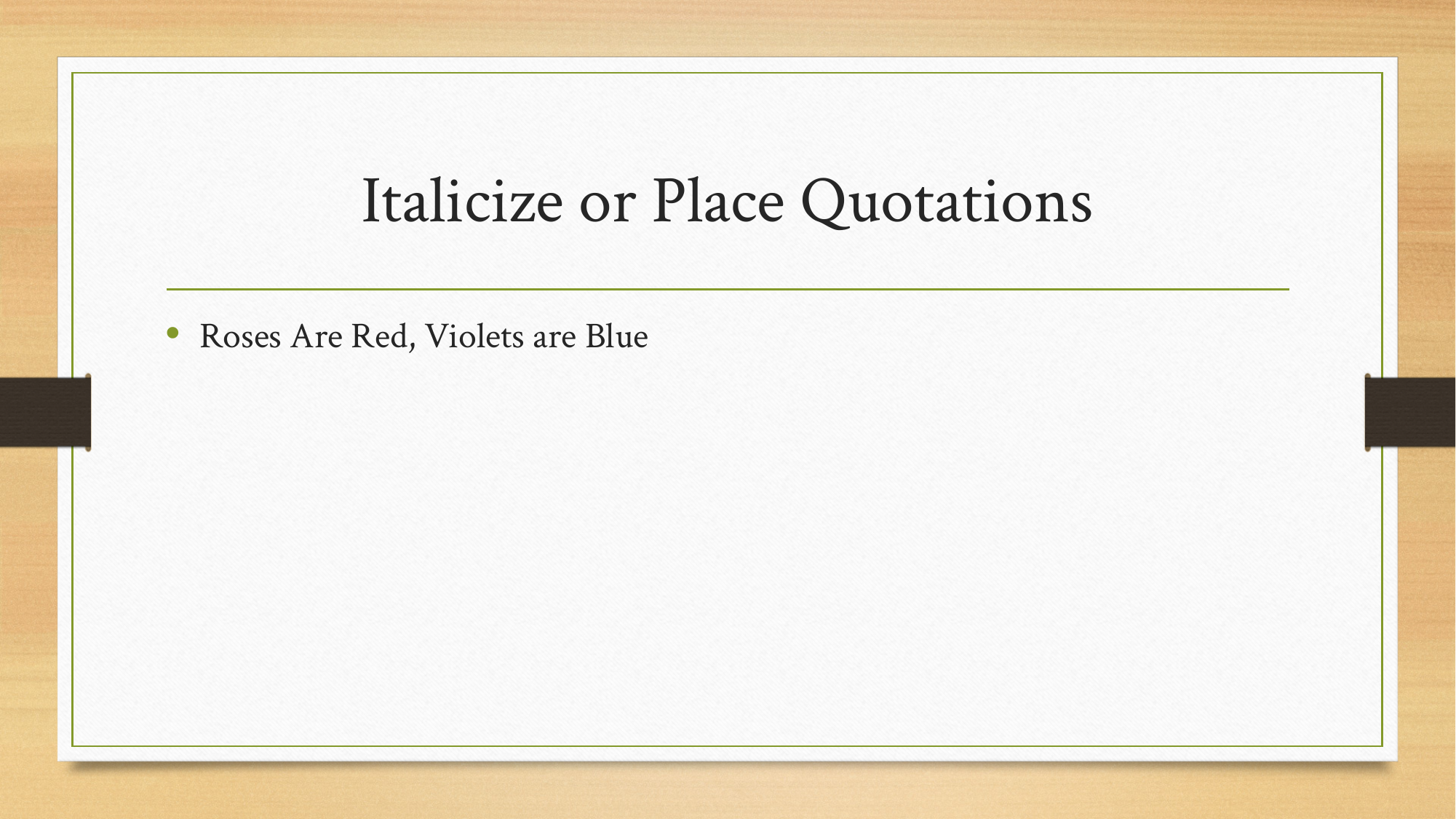

# Italicize or Place Quotations
Roses Are Red, Violets are Blue